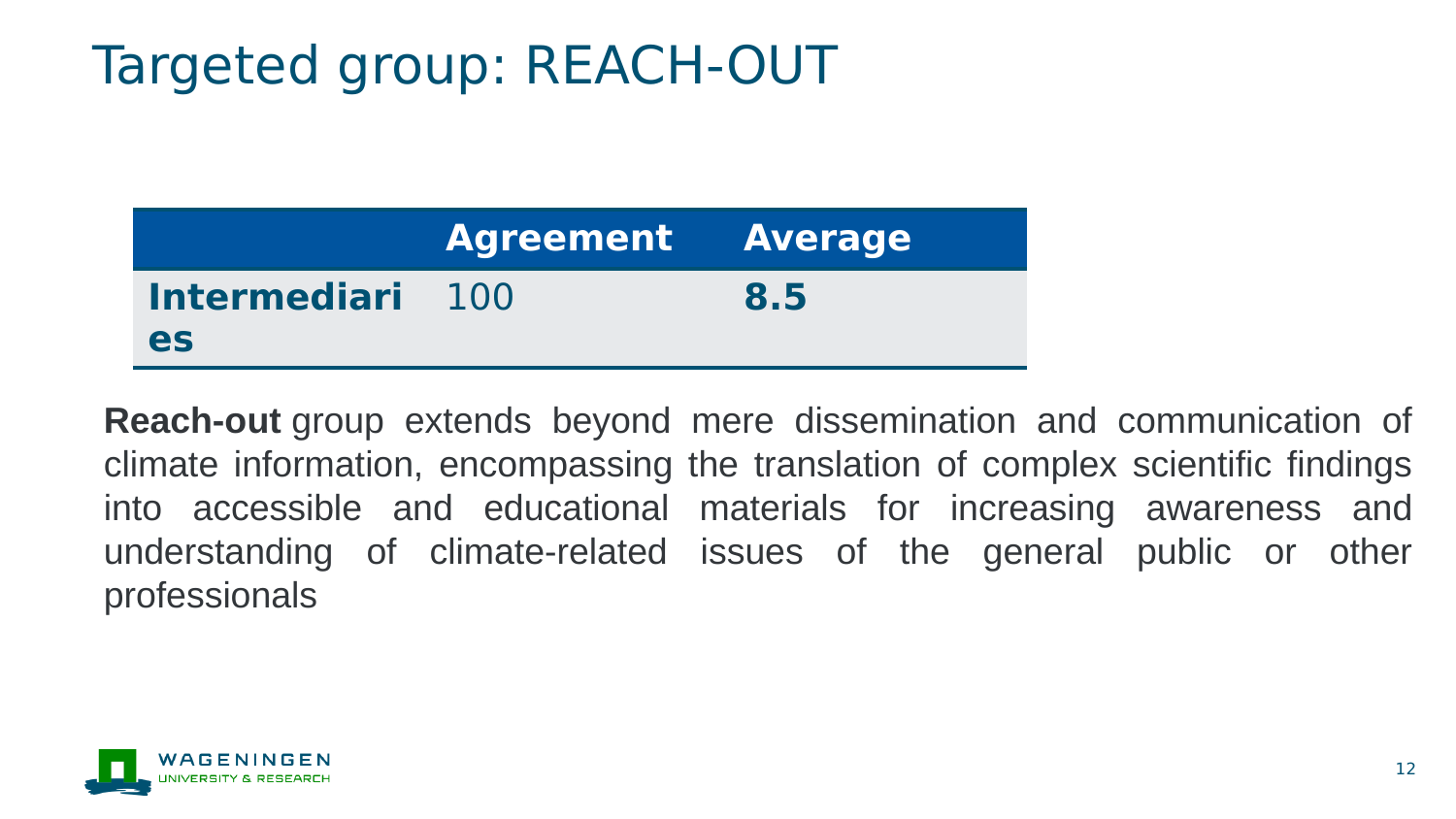

# Targeted group: REACH-OUT
|  | Agreement | Average |
| --- | --- | --- |
| Intermediaries | 100 | 8.5 |
Reach-out group extends beyond mere dissemination and communication of climate information, encompassing the translation of complex scientific findings into accessible and educational materials for increasing awareness and understanding of climate-related issues of the general public or other professionals
12